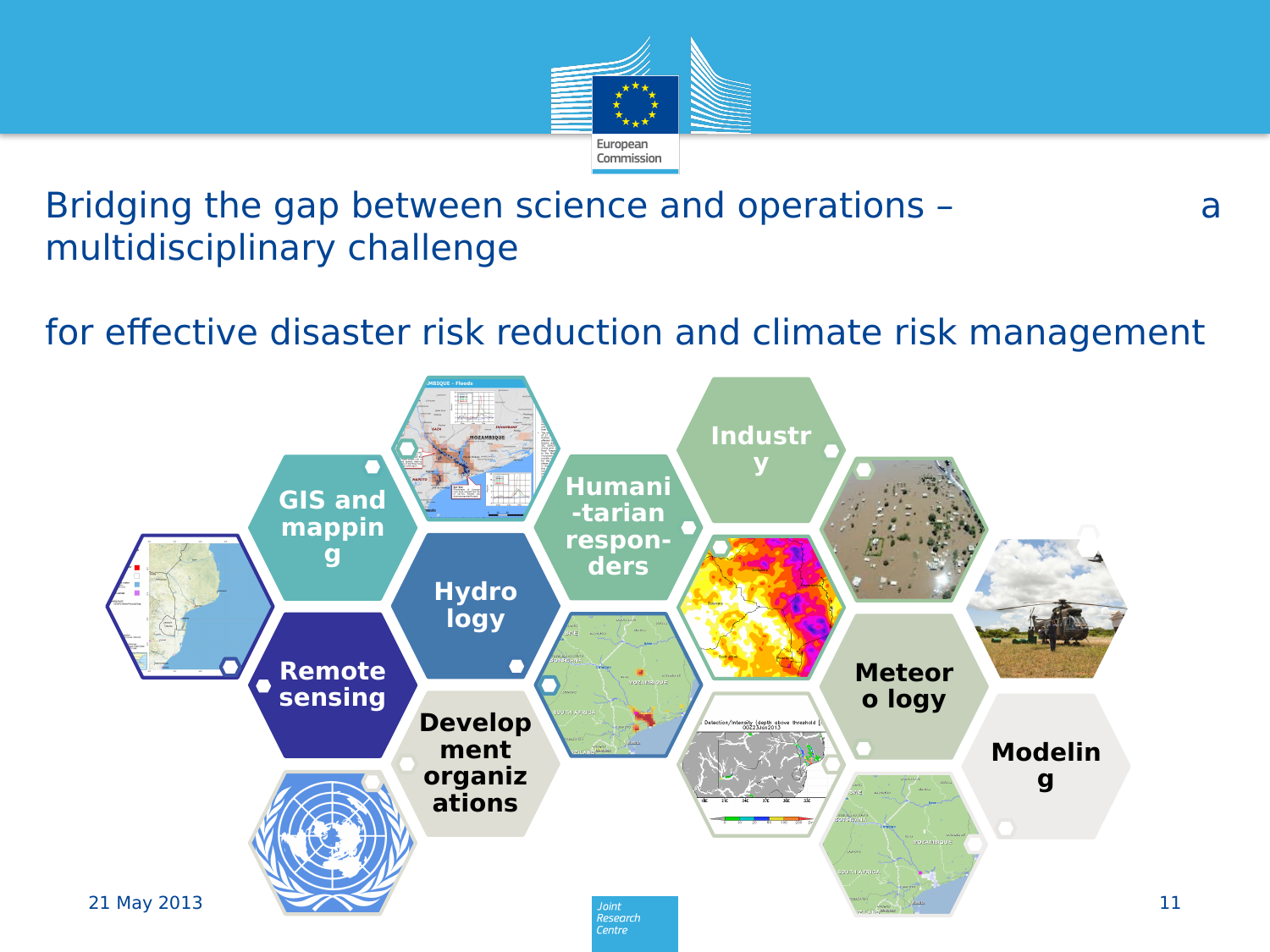

# Bridging the gap between science and operations –                      a multidisciplinary challenge for effective disaster risk reduction and climate risk management
Remote sensing
Hydro logy
GIS and mapping
Humani-tarian respon-ders
Industry
Meteoro logy
Development organizations
Modeling

21 May 2013

11